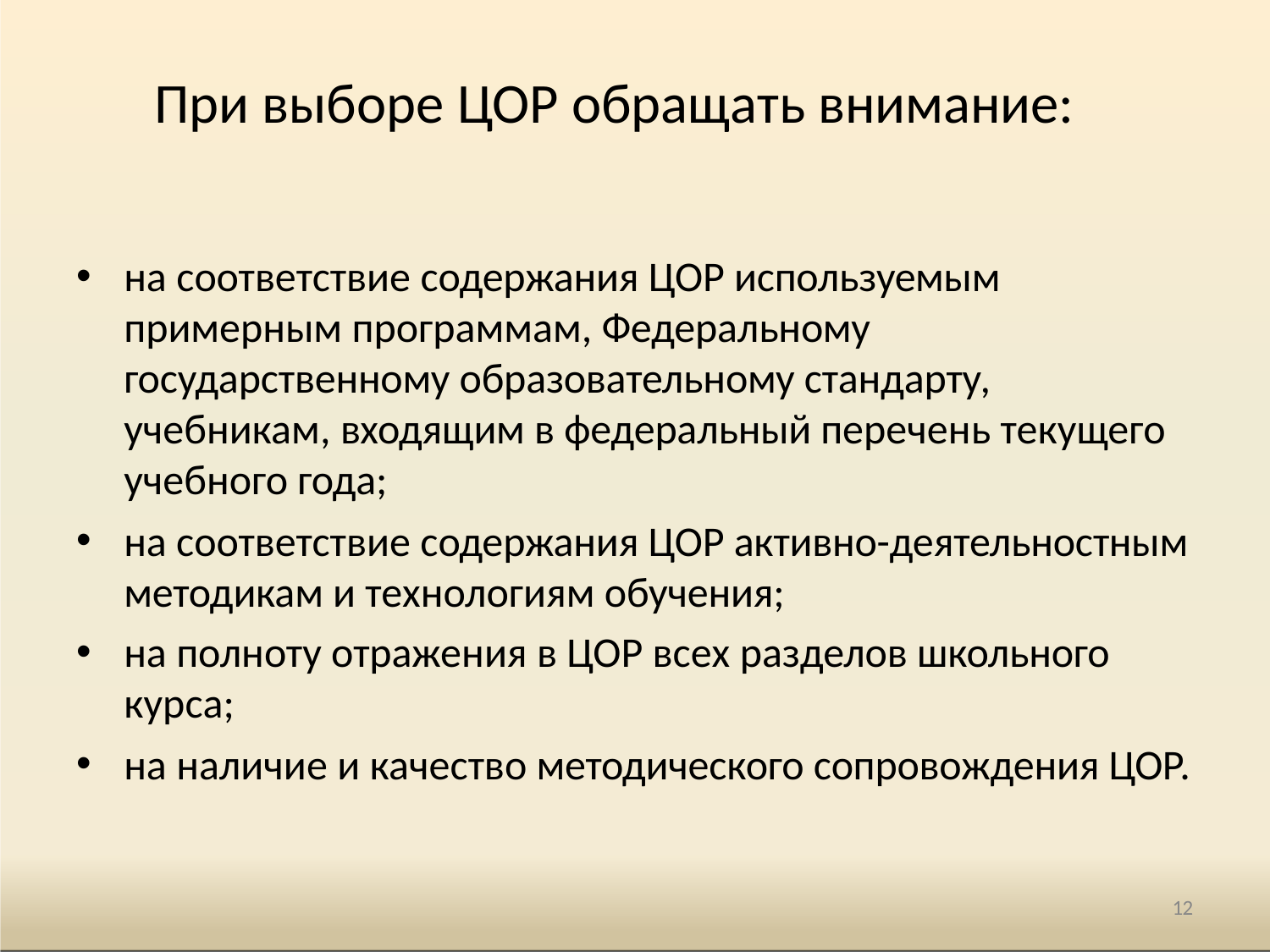

# При выборе ЦОР обращать внимание:
на соответствие содержания ЦОР используемым примерным программам, Федеральному
государственному образовательному стандарту,
учебникам, входящим в федеральный перечень текущего учебного года;
на соответствие содержания ЦОР активно-деятельностным
методикам и технологиям обучения;
на полноту отражения в ЦОР всех разделов школьного курса;
на наличие и качество методического сопровождения ЦОР.
12